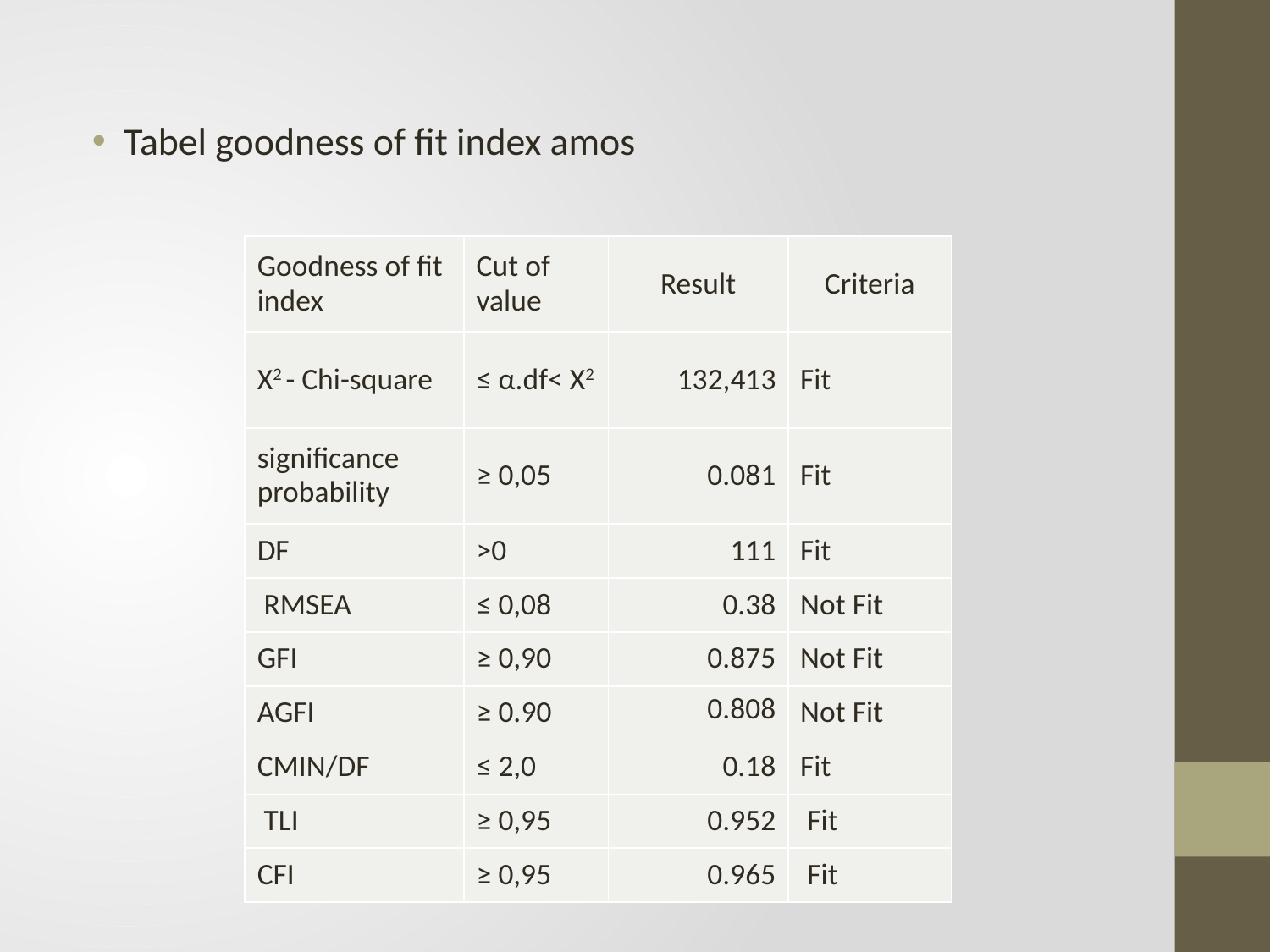

Tabel goodness of fit index amos

| Goodness of fit index | Cut of value | Result | Criteria |
| --- | --- | --- | --- |
| X2 - Chi-square | ≤ α.df< X2 | 132,413 | Fit |
| significance probability | ≥ 0,05 | 0.081 | Fit |
| DF | >0 | 111 | Fit |
| RMSEA | ≤ 0,08 | 0.38 | Not Fit |
| GFI | ≥ 0,90 | 0.875 | Not Fit |
| AGFI | ≥ 0.90 | 0.808 | Not Fit |
| CMIN/DF | ≤ 2,0 | 0.18 | Fit |
| TLI | ≥ 0,95 | 0.952 | Fit |
| CFI | ≥ 0,95 | 0.965 | Fit |